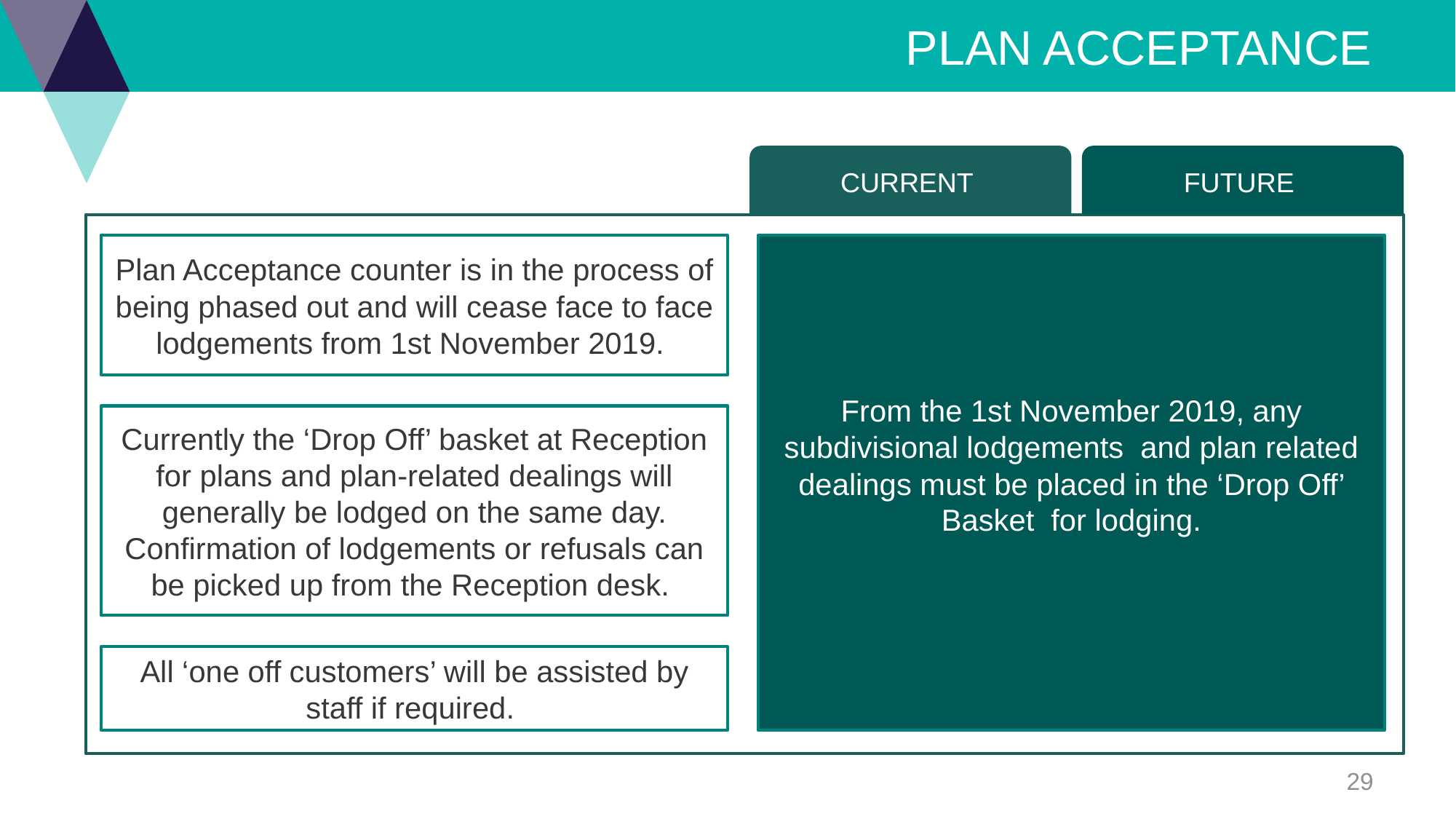

# PLAN ACCEPTANCE
CURRENT
FUTURE

Plan Acceptance counter is in the process of being phased out and will cease face to face lodgements from 1st November 2019.
From the 1st November 2019, any subdivisional lodgements  and plan related dealings must be placed in the ‘Drop Off’ Basket  for lodging.

Currently the ‘Drop Off’ basket at Reception for plans and plan-related dealings will generally be lodged on the same day. Confirmation of lodgements or refusals can be picked up from the Reception desk.
All ‘one off customers’ will be assisted by staff if required.